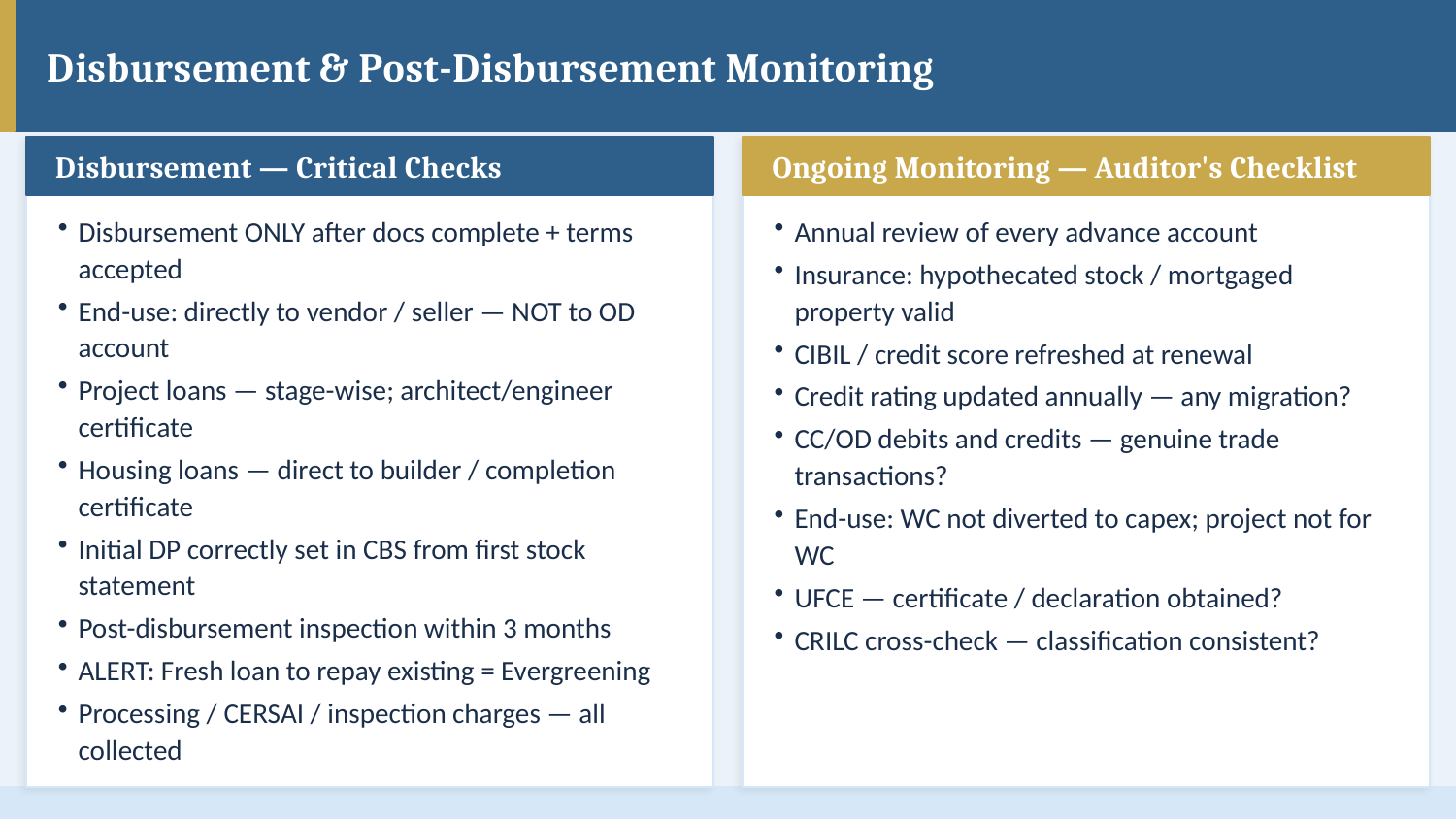

Disbursement & Post-Disbursement Monitoring

Disbursement — Critical Checks

Ongoing Monitoring — Auditor's Checklist
Disbursement ONLY after docs complete + terms accepted
End-use: directly to vendor / seller — NOT to OD account
Project loans — stage-wise; architect/engineer certificate
Housing loans — direct to builder / completion certificate
Initial DP correctly set in CBS from first stock statement
Post-disbursement inspection within 3 months
ALERT: Fresh loan to repay existing = Evergreening
Processing / CERSAI / inspection charges — all collected
Annual review of every advance account
Insurance: hypothecated stock / mortgaged property valid
CIBIL / credit score refreshed at renewal
Credit rating updated annually — any migration?
CC/OD debits and credits — genuine trade transactions?
End-use: WC not diverted to capex; project not for WC
UFCE — certificate / declaration obtained?
CRILC cross-check — classification consistent?